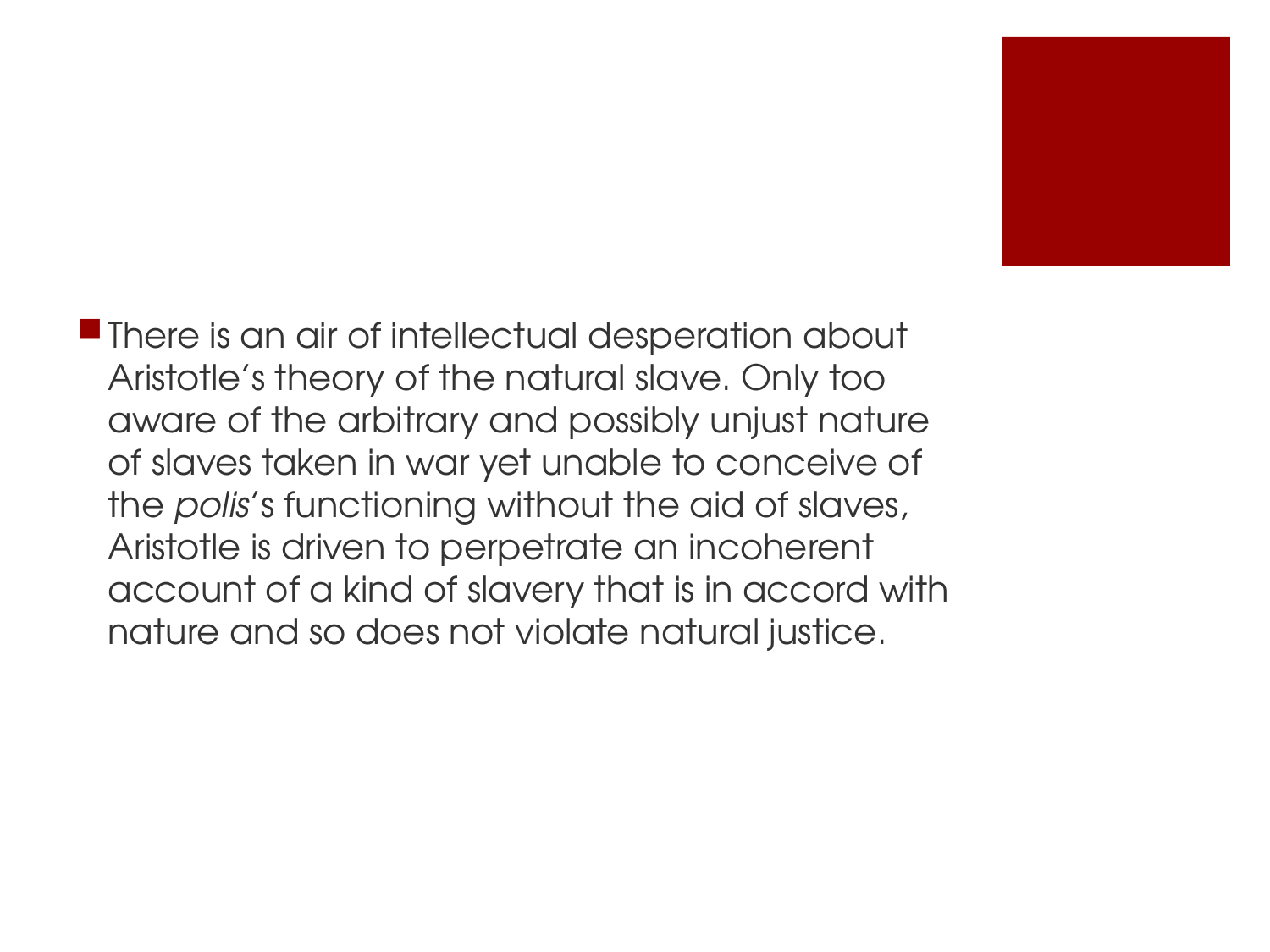

#
There is an air of intellectual desperation about Aristotle’s theory of the natural slave. Only too aware of the arbitrary and possibly unjust nature of slaves taken in war yet unable to conceive of the polis’s functioning without the aid of slaves, Aristotle is driven to perpetrate an incoherent account of a kind of slavery that is in accord with nature and so does not violate natural justice.